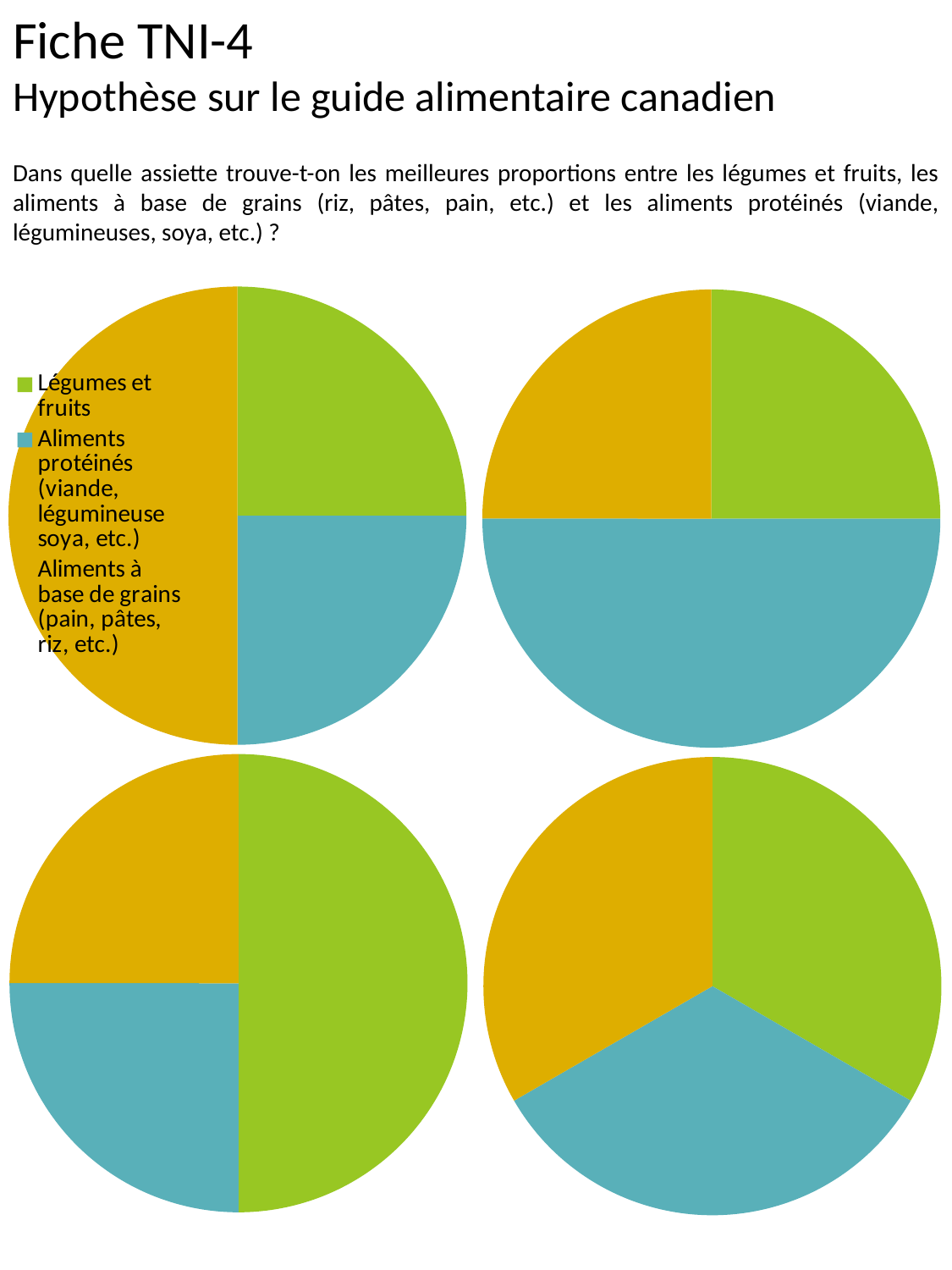

Fiche TNI-4
Hypothèse sur le guide alimentaire canadien
Dans quelle assiette trouve-t-on les meilleures proportions entre les légumes et fruits, les aliments à base de grains (riz, pâtes, pain, etc.) et les aliments protéinés (viande, légumineuses, soya, etc.) ?

### Chart

| Category | Hypothèse 1 |
|---|---|
| Légumes et fruits | 2.5 |
| Aliments protéinés (viande, légumineuse soya, etc.) | 2.5 |
| Aliments à base de grains (pain, pâtes, riz, etc.) | 5.0 |

### Chart

| Category |
|---|

### Chart

| Category | Hypothèse 1 |
|---|---|
| Légumes et fruits | 2.5 |
| Protéines (viande, légumineuses, etc.) | 5.0 |
| Glucides (pain, pâtes, riz, etc.) | 2.5 |

### Chart

| Category | Hypothèse 1 |
|---|---|
| Légumes et fruits | 5.0 |
| Aliments protéinés (viande, légumineuses, soya, etc.) | 2.5 |
| Aliments à base de céréales (pain, pâtes, riz, etc.) | 2.5 |

### Chart

| Category |
|---|

### Chart

| Category | Hypothèse 1 |
|---|---|
| Légumes et fruits | 3.3 |
| Protéines (viande, légumineuses, etc.) | 3.3 |
| Glucides (pain, pâtes, riz, etc.) | 3.3 |